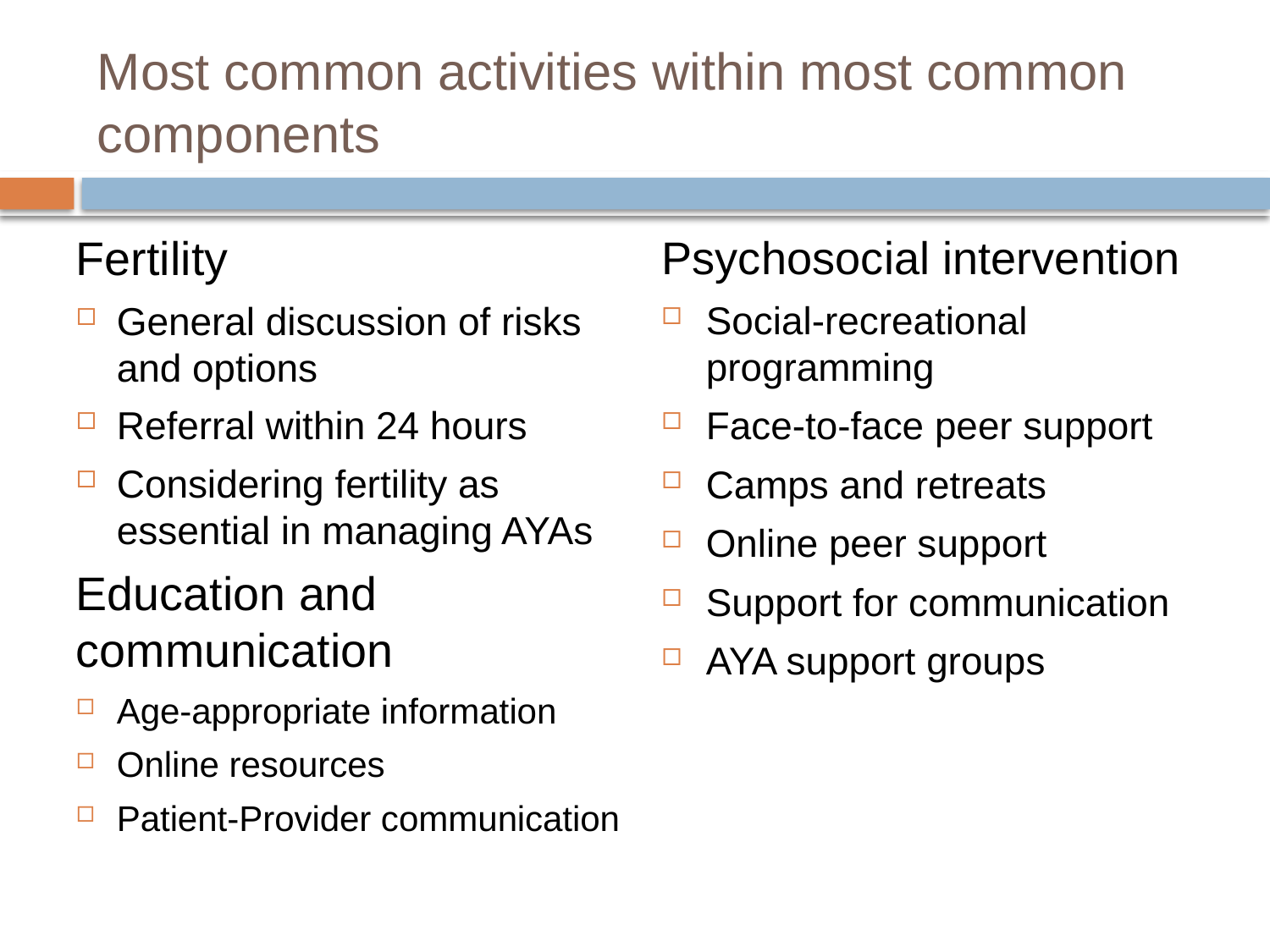

# Most common activities within most common components
Fertility
General discussion of risks and options
Referral within 24 hours
Considering fertility as essential in managing AYAs
Education and communication
Age-appropriate information
Online resources
Patient-Provider communication
Psychosocial intervention
Social-recreational programming
Face-to-face peer support
Camps and retreats
Online peer support
Support for communication
AYA support groups